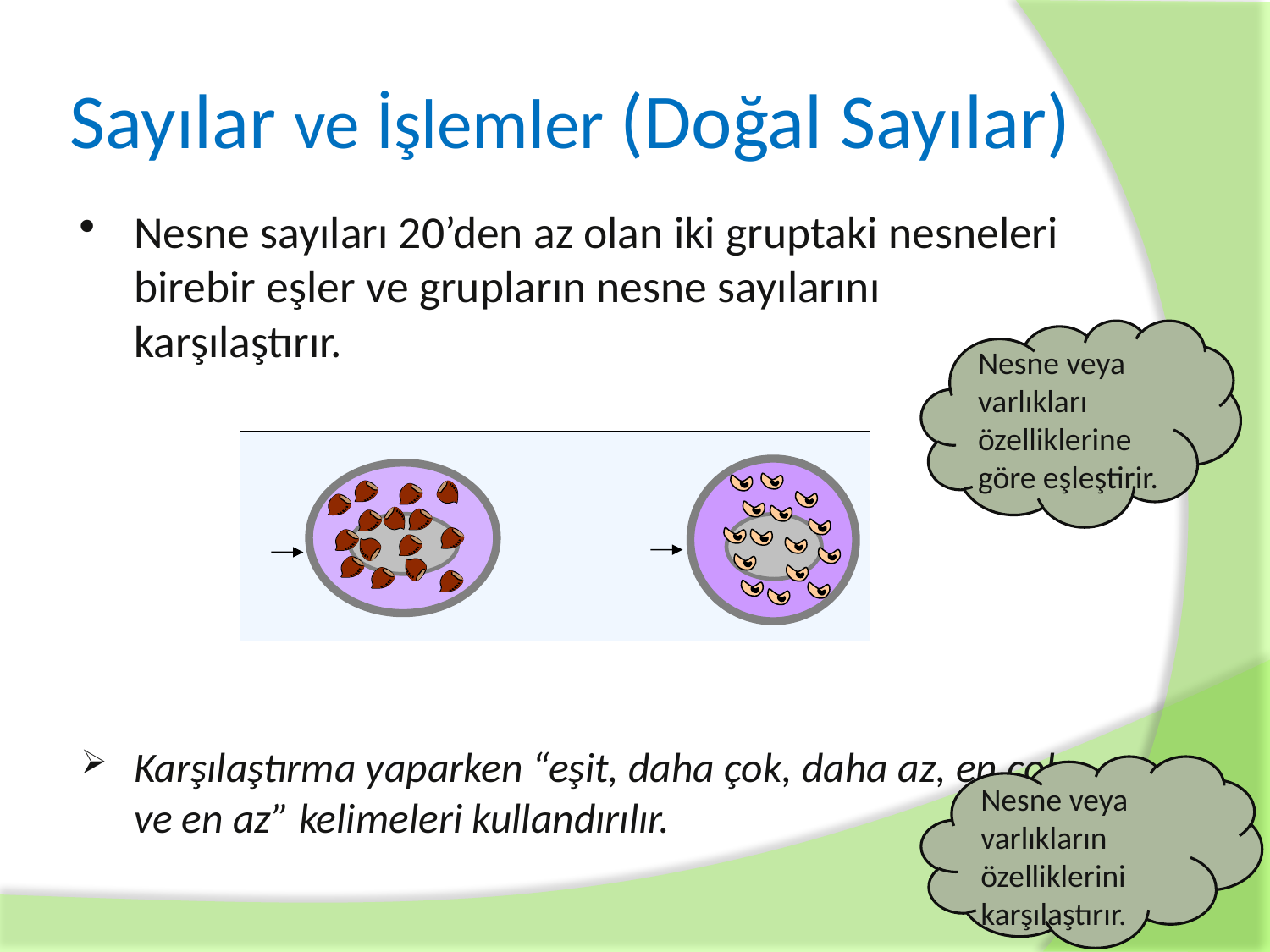

# Sayılar ve İşlemler (Doğal Sayılar)
Nesne sayıları 20’den az olan iki gruptaki nesneleri birebir eşler ve grupların nesne sayılarını karşılaştırır.

Karşılaştırma yaparken “eşit, daha çok, daha az, en çok ve en az” kelimeleri kullandırılır.
Nesne veya varlıkları özelliklerine göre eşleştirir.

Nesne veya varlıkların özelliklerini karşılaştırır.